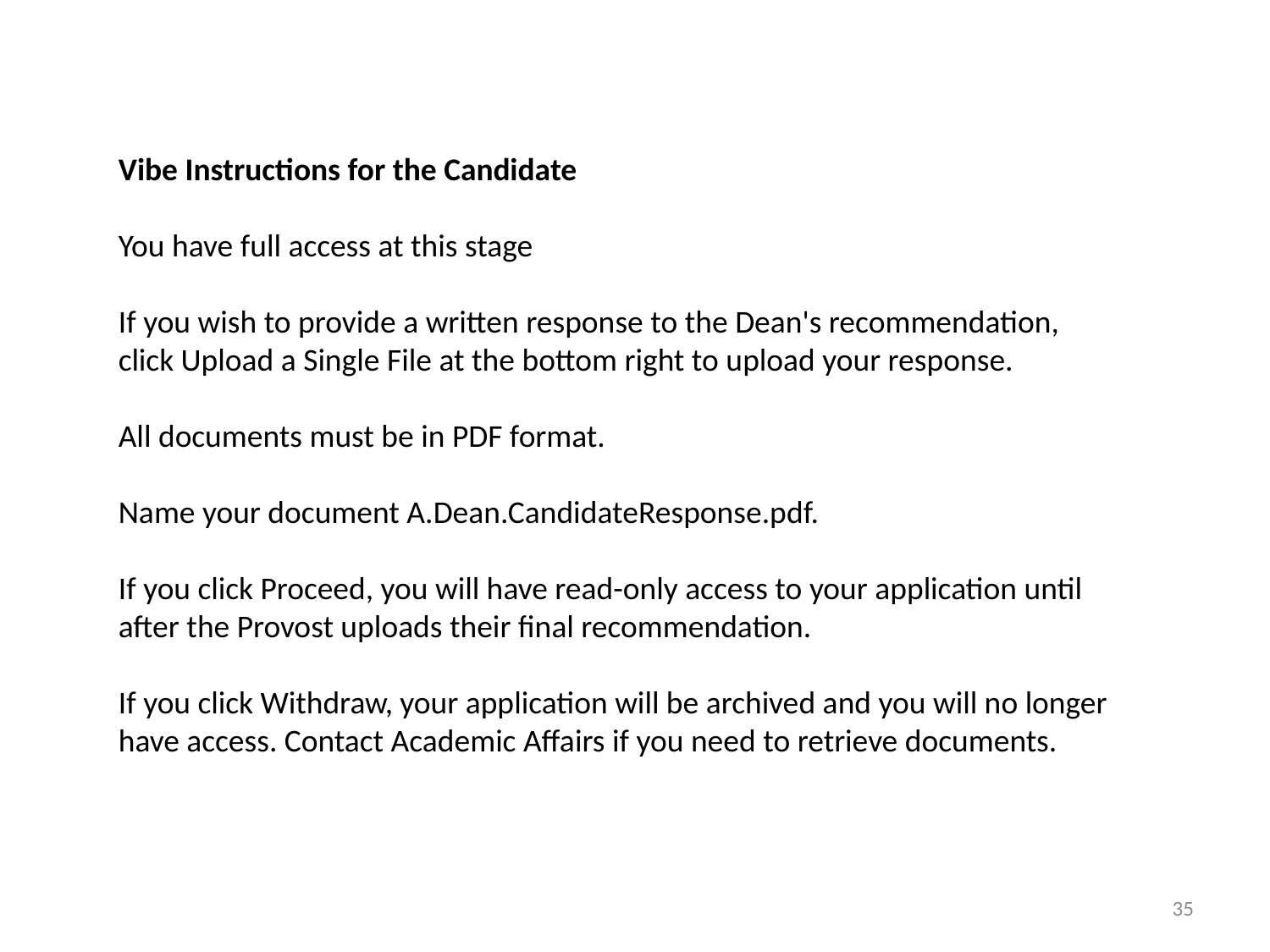

Vibe Instructions for the Candidate

You have full access at this stage

If you wish to provide a written response to the Dean's recommendation, click Upload a Single File at the bottom right to upload your response.

All documents must be in PDF format.

Name your document A.Dean.CandidateResponse.pdf.

If you click Proceed, you will have read-only access to your application until after the Provost uploads their final recommendation.

If you click Withdraw, your application will be archived and you will no longer have access. Contact Academic Affairs if you need to retrieve documents.

35